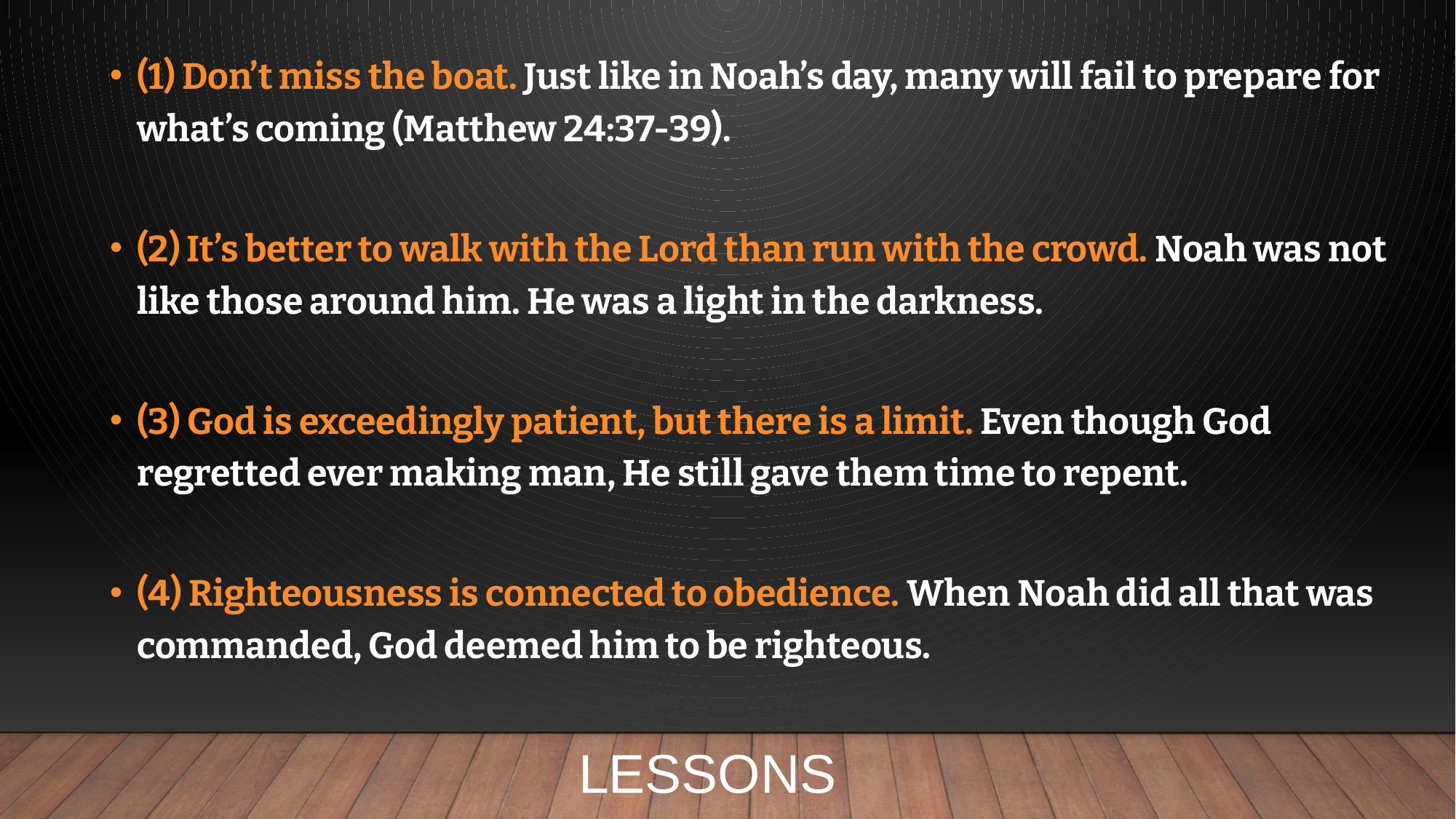

(1) Don’t miss the boat. Just like in Noah’s day, many will fail to prepare for what’s coming (Matthew 24:37-39).

(2) It’s better to walk with the Lord than run with the crowd. Noah was not like those around him. He was a light in the darkness.

(3) God is exceedingly patient, but there is a limit. Even though God regretted ever making man, He still gave them time to repent.

(4) Righteousness is connected to obedience. When Noah did all that was commanded, God deemed him to be righteous.

# Lessons